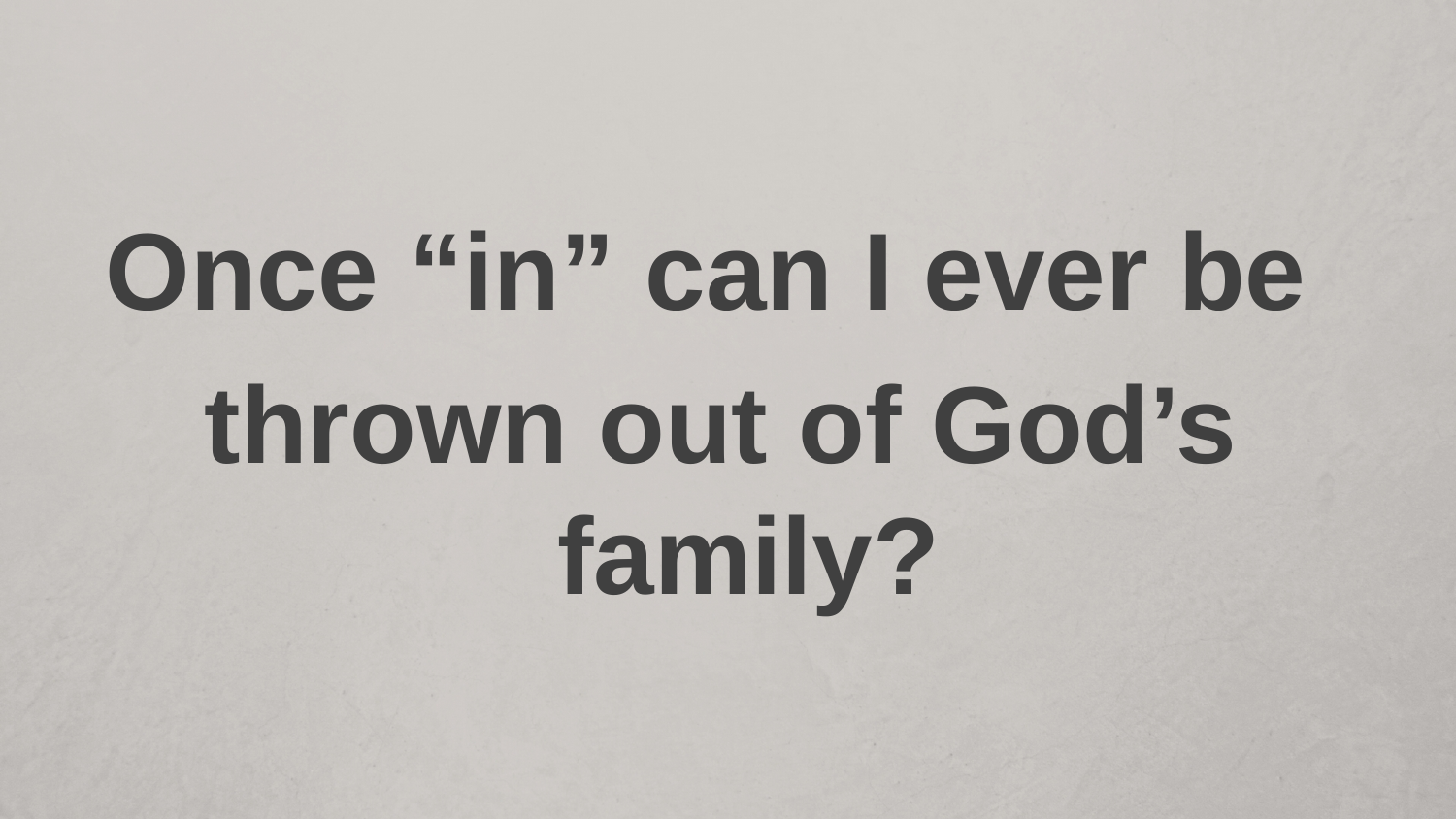

Once “in” can I ever be
thrown out of God’s family?